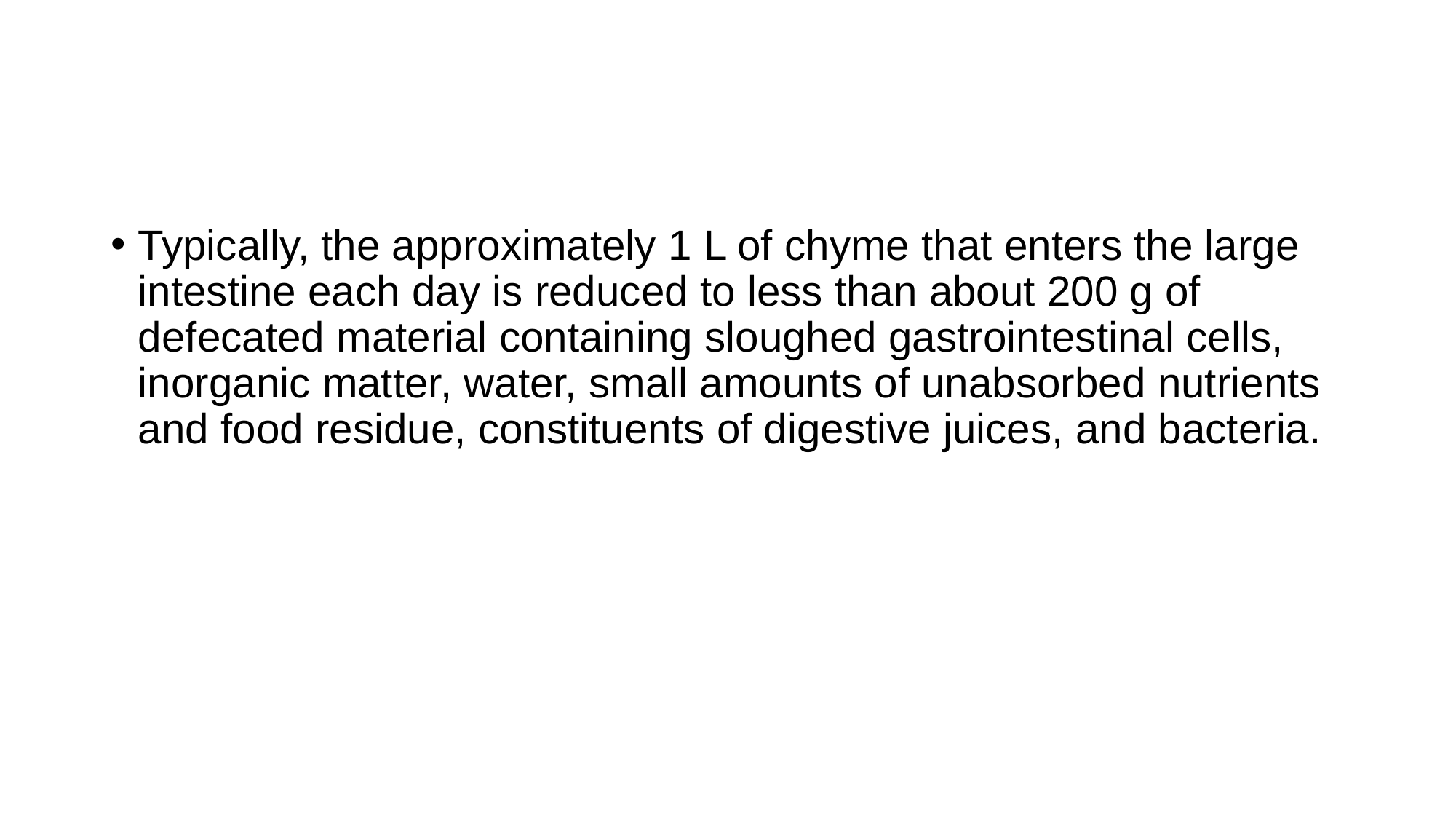

Typically, the approximately 1 L of chyme that enters the large intestine each day is reduced to less than about 200 g of defecated material containing sloughed gastrointestinal cells, inorganic matter, water, small amounts of unabsorbed nutrients and food residue, constituents of digestive juices, and bacteria.